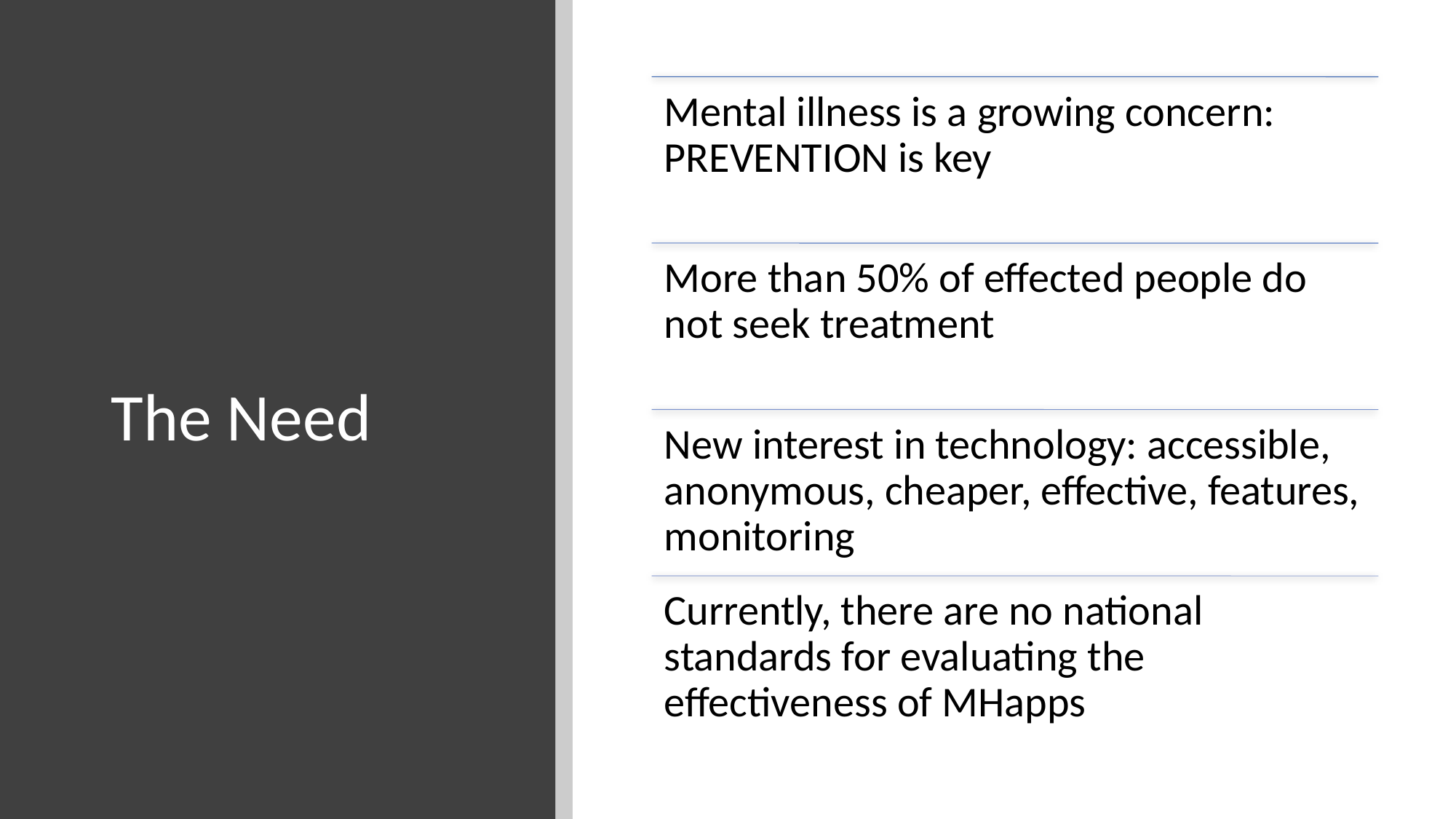

Mental illness is a growing concern: PREVENTION is key
More than 50% of effected people do not seek treatment
New interest in technology: accessible, anonymous, cheaper, effective, features, monitoring
Currently, there are no national standards for evaluating the effectiveness of MHapps
# The Need